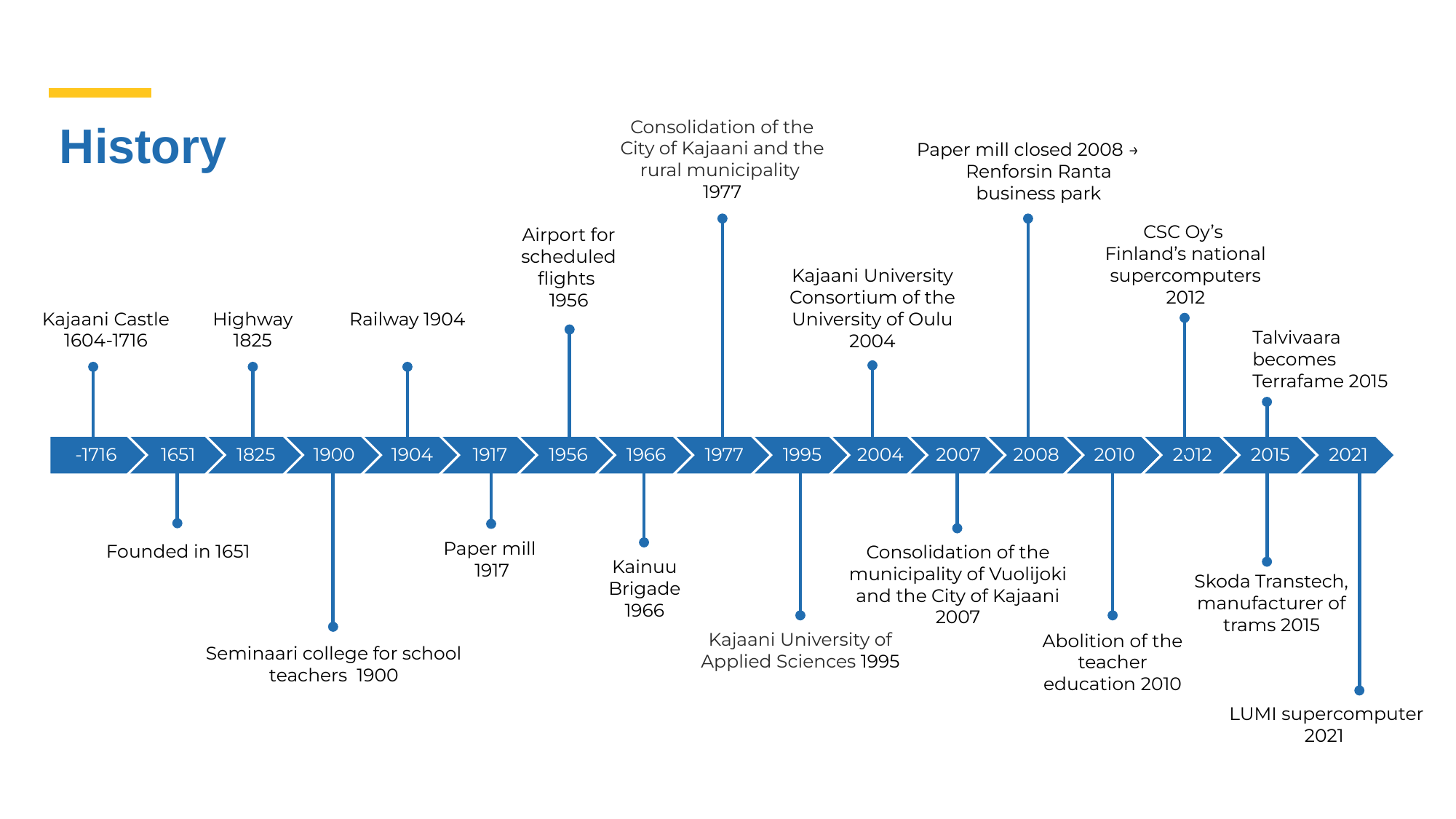

Consolidation of the City of Kajaani and the rural municipality
1977
# History
Paper mill closed 2008 → Renforsin Ranta business park
CSC Oy’s
Finland’s national supercomputers 2012
Airport for scheduled flights
1956
Kajaani University Consortium of the University of Oulu 2004
-1716
1651
1825
1900
1904
1917
1956
1966
1977
1995
2004
2007
2008
2010
2012
2015
2021
Kajaani Castle 1604-1716
Highway
1825
Railway 1904
Talvivaara
becomes  Terrafame 2015
Paper mill
1917
Founded in 1651
Consolidation of the municipality of Vuolijoki and the City of Kajaani 2007
Kainuu Brigade
1966
Skoda Transtech, manufacturer of trams 2015
Kajaani University of Applied Sciences 1995
Abolition of the teacher education 2010
Seminaari college for school teachers  1900
LUMI supercomputer 2021